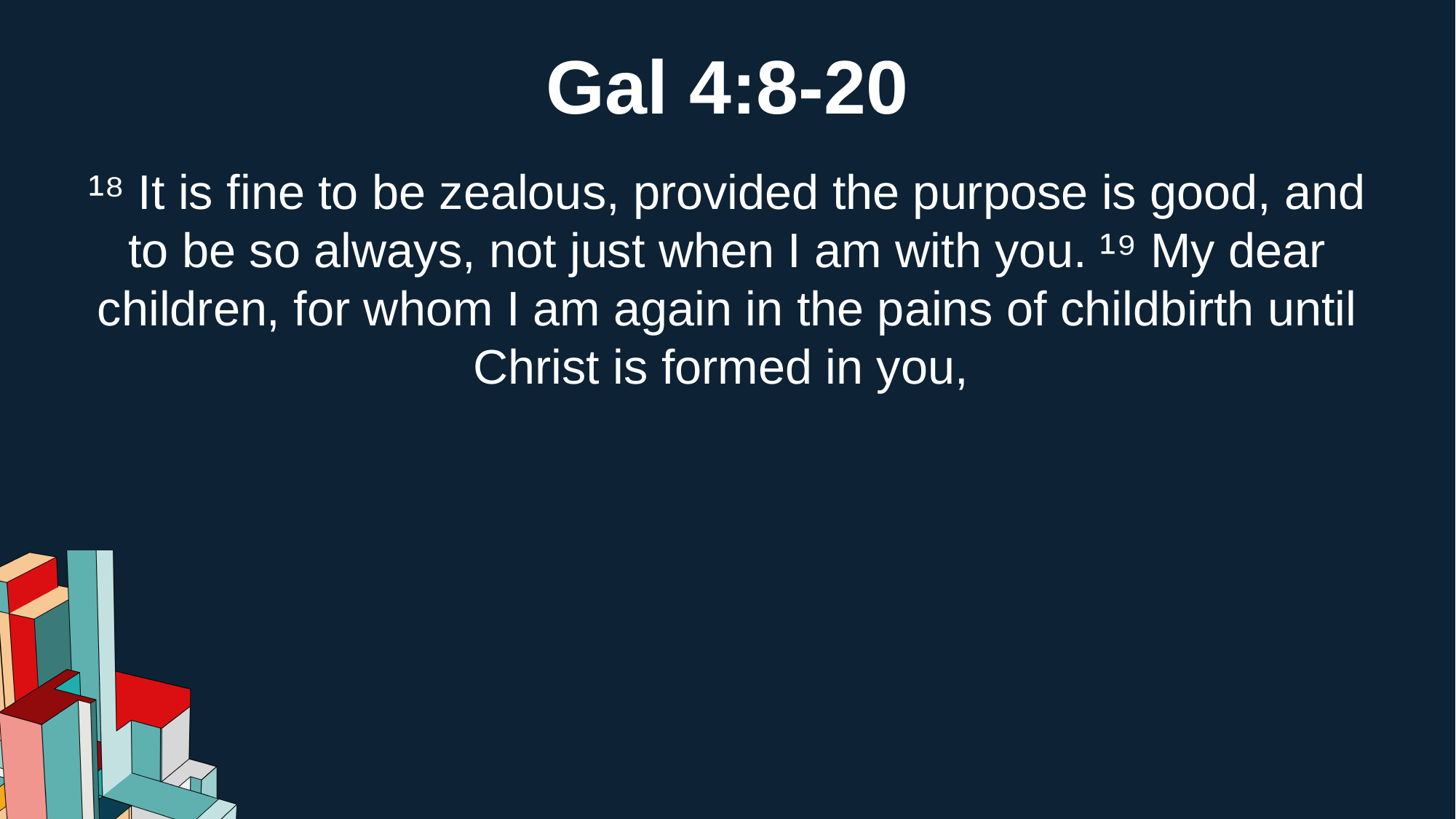

Gal 4:8-20
¹⁸ It is fine to be zealous, provided the purpose is good, and to be so always, not just when I am with you. ¹⁹ My dear children, for whom I am again in the pains of childbirth until Christ is formed in you,